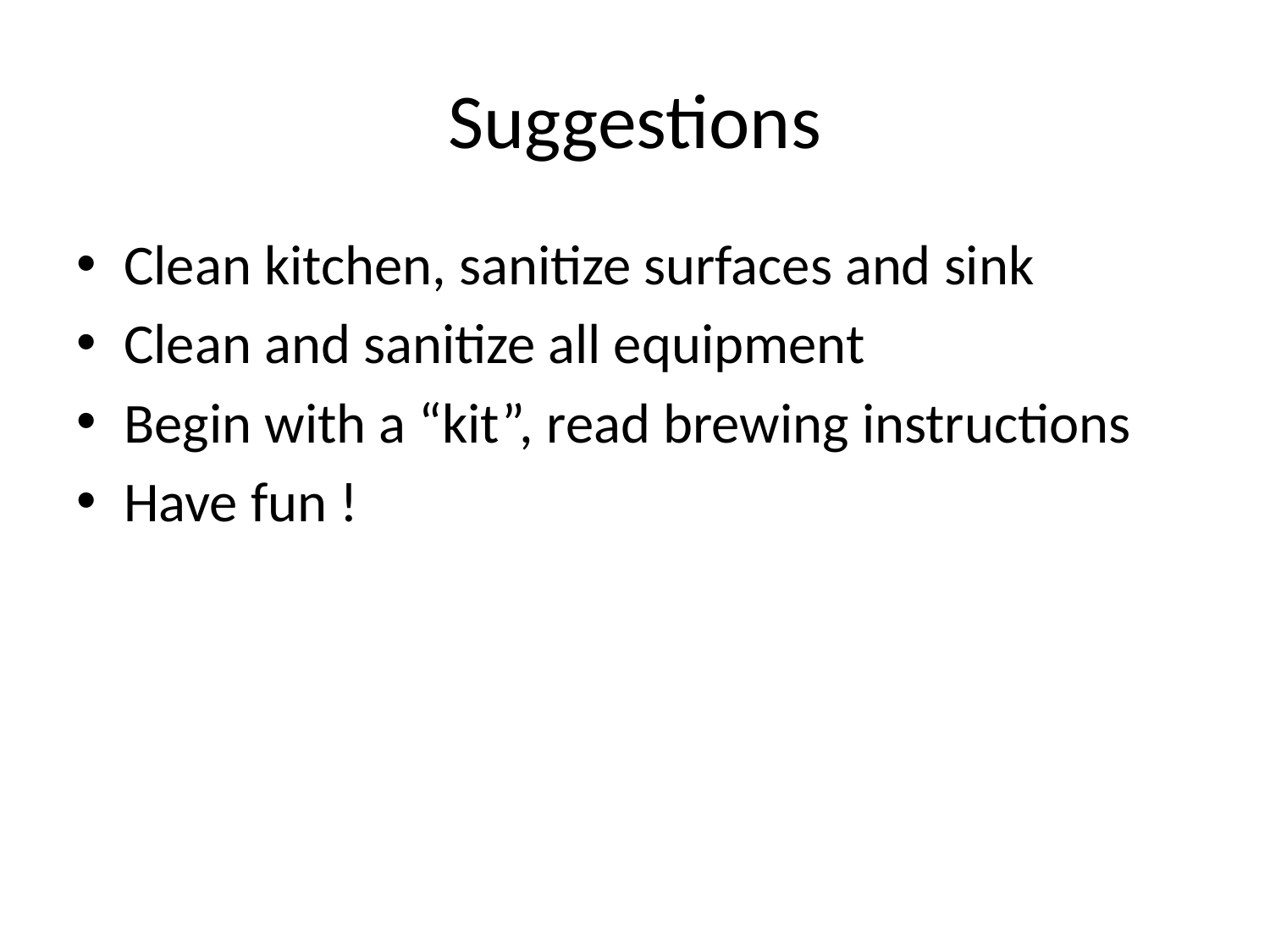

# Suggestions
Clean kitchen, sanitize surfaces and sink
Clean and sanitize all equipment
Begin with a “kit”, read brewing instructions
Have fun !